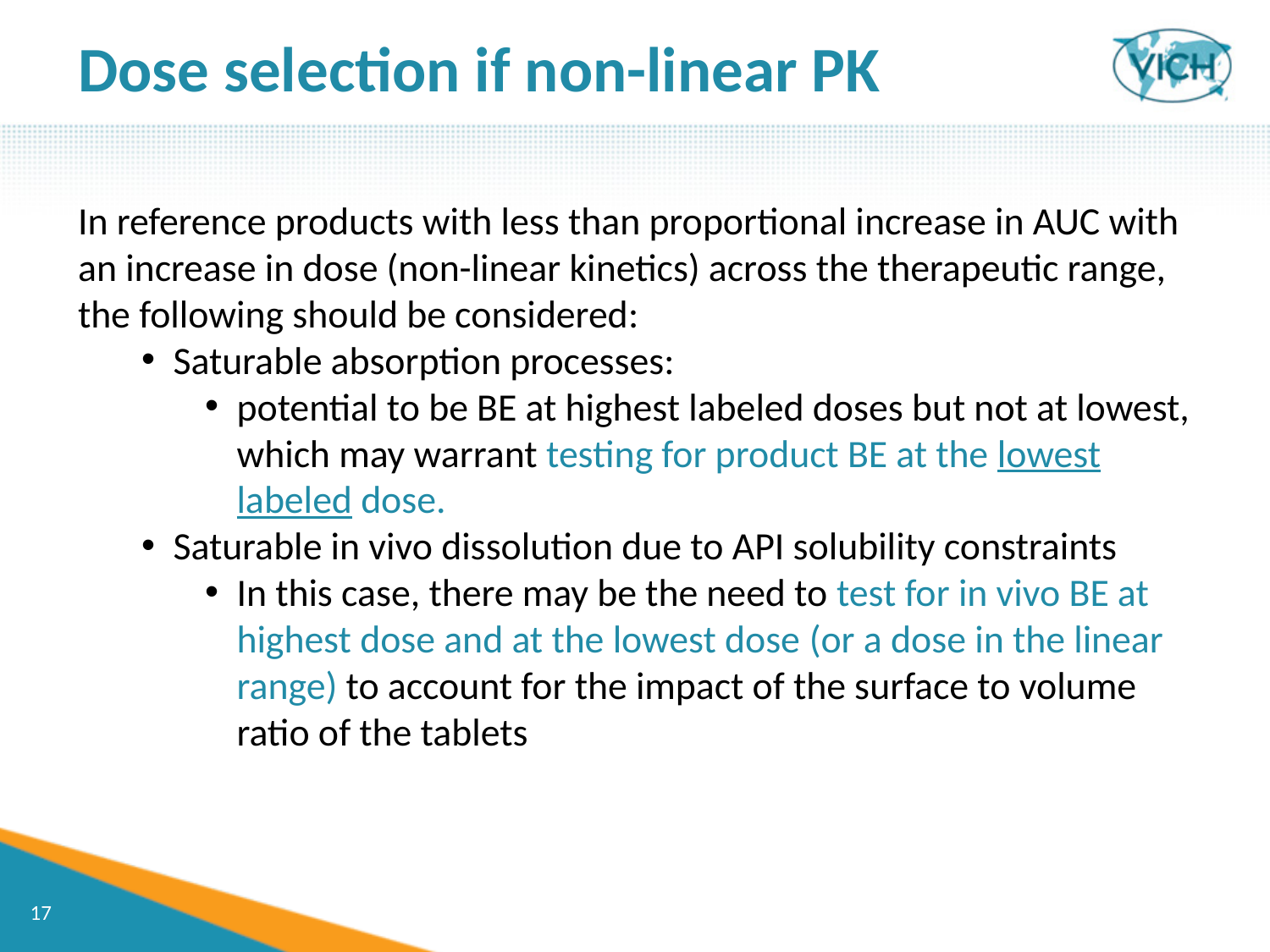

Dose selection if non-linear PK
In reference products with less than proportional increase in AUC with an increase in dose (non-linear kinetics) across the therapeutic range, the following should be considered:
Saturable absorption processes:
potential to be BE at highest labeled doses but not at lowest, which may warrant testing for product BE at the lowest labeled dose.
Saturable in vivo dissolution due to API solubility constraints
In this case, there may be the need to test for in vivo BE at highest dose and at the lowest dose (or a dose in the linear range) to account for the impact of the surface to volume ratio of the tablets